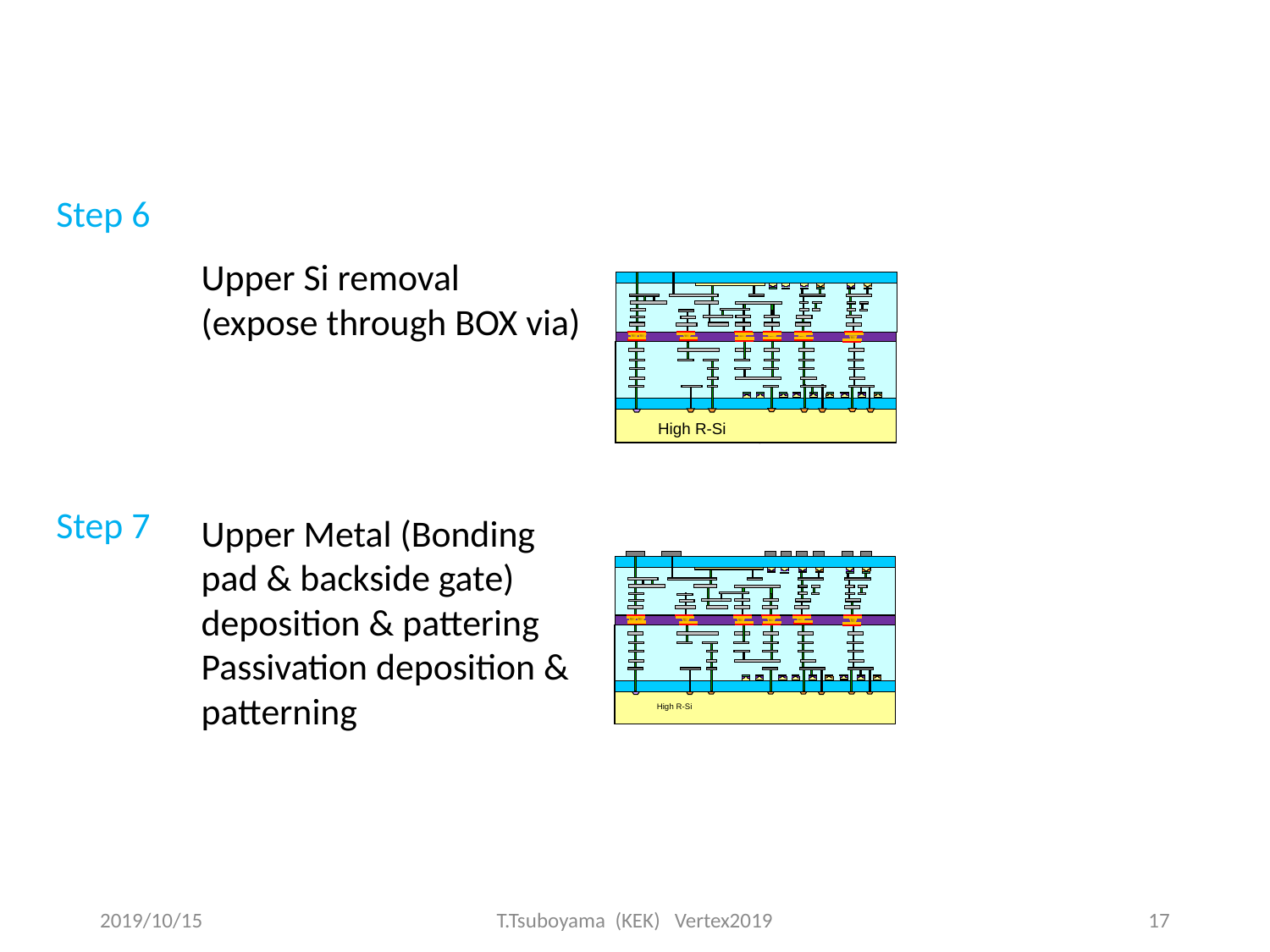

Step 6

Step 7
Upper Si removal (expose through BOX via)

High R-Si

Upper Metal (Bonding pad & backside gate) deposition & pattering
Passivation deposition & patterning

High R-Si
2019/10/15
T.Tsuboyama  (KEK)   Vertex2019
17